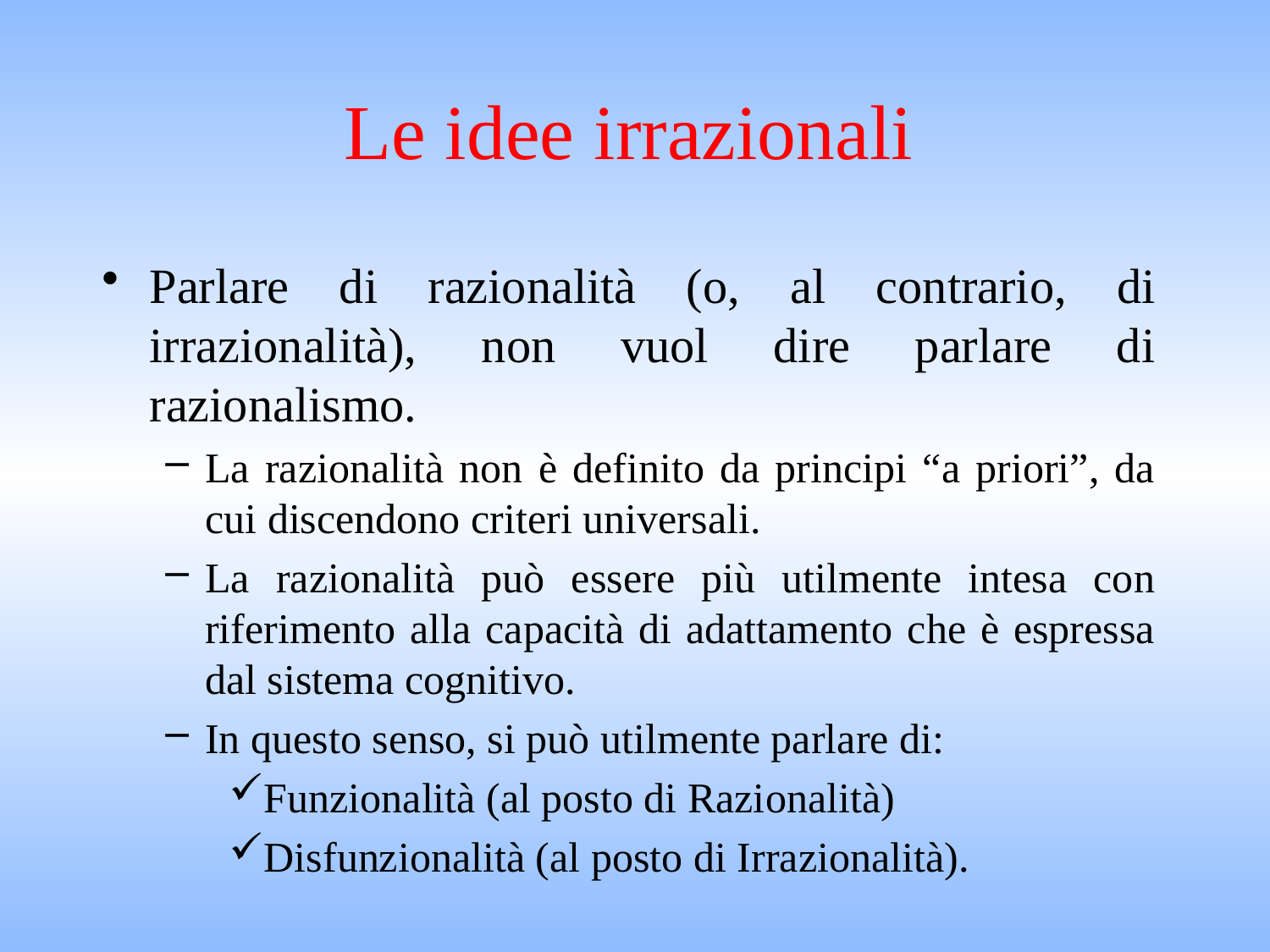

# Le idee irrazionali
Parlare di razionalità (o, al contrario, di irrazionalità), non vuol dire parlare di razionalismo.
La razionalità non è definito da principi “a priori”, da cui discendono criteri universali.
La razionalità può essere più utilmente intesa con riferimento alla capacità di adattamento che è espressa dal sistema cognitivo.
In questo senso, si può utilmente parlare di:
Funzionalità (al posto di Razionalità)
Disfunzionalità (al posto di Irrazionalità).